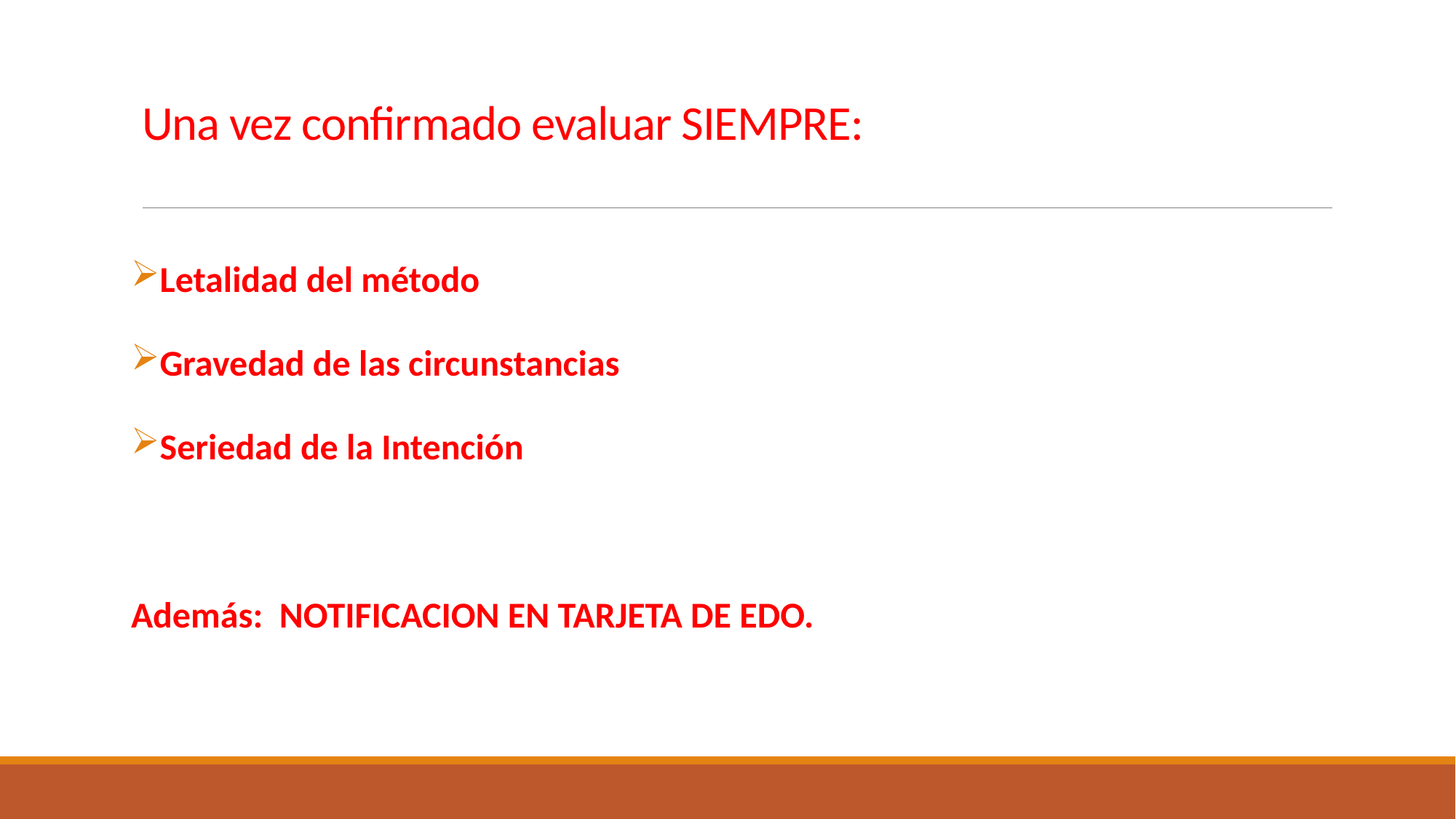

# Una vez confirmado evaluar SIEMPRE:
Letalidad del método
Gravedad de las circunstancias
Seriedad de la Intención

Además:  NOTIFICACION EN TARJETA DE EDO.